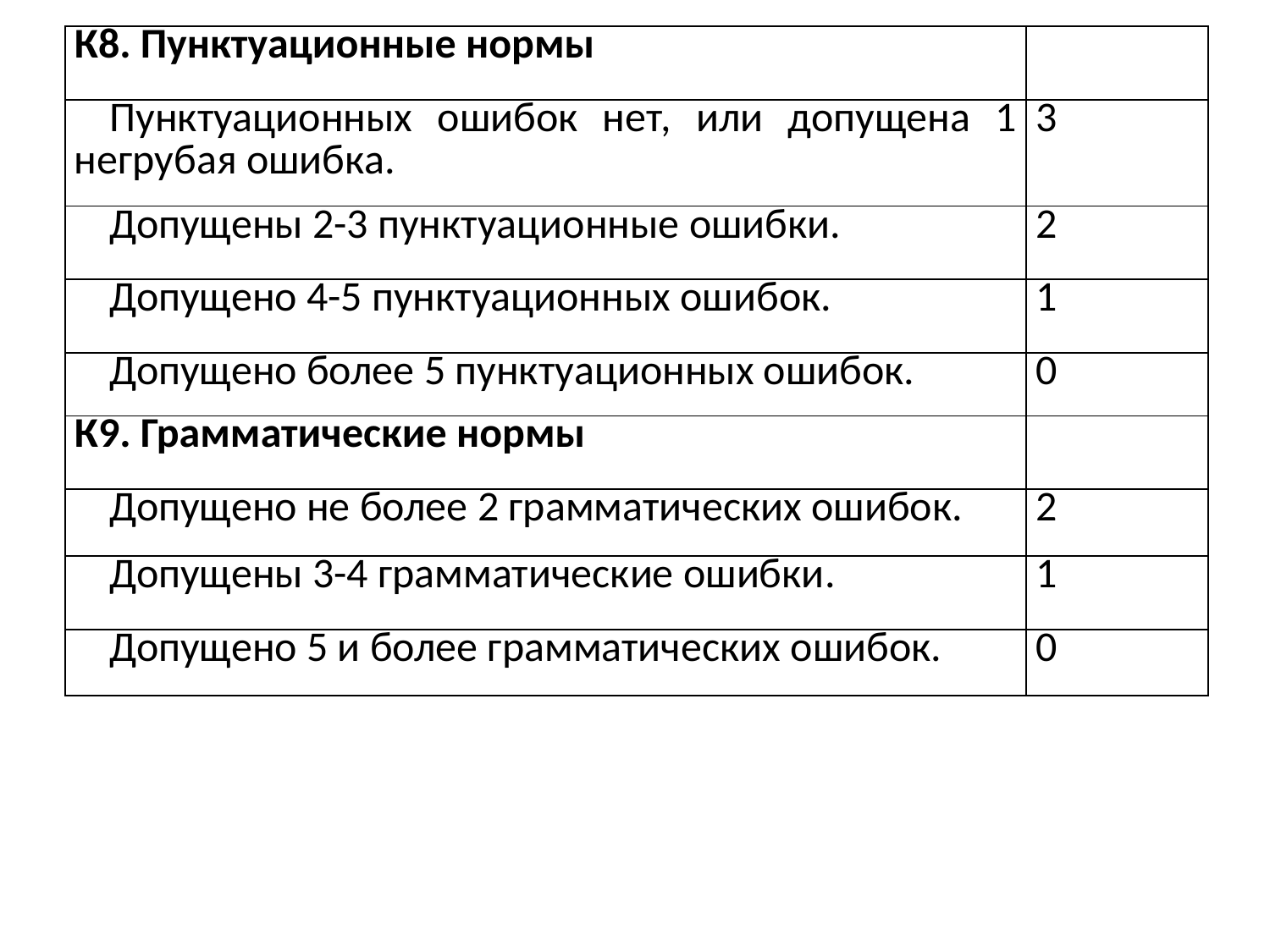

| К8. Пунктуационные нормы |  |
| --- | --- |
| Пунктуационных ошибок нет, или допущена 1 негрубая ошибка. | 3 |
| Допущены 2-3 пунктуационные ошибки. | 2 |
| Допущено 4-5 пунктуационных ошибок. | 1 |
| Допущено более 5 пунктуационных ошибок. | 0 |
| К9. Грамматические нормы |  |
| Допущено не более 2 грамматических ошибок. | 2 |
| Допущены 3-4 грамматические ошибки. | 1 |
| Допущено 5 и более грамматических ошибок. | 0 |